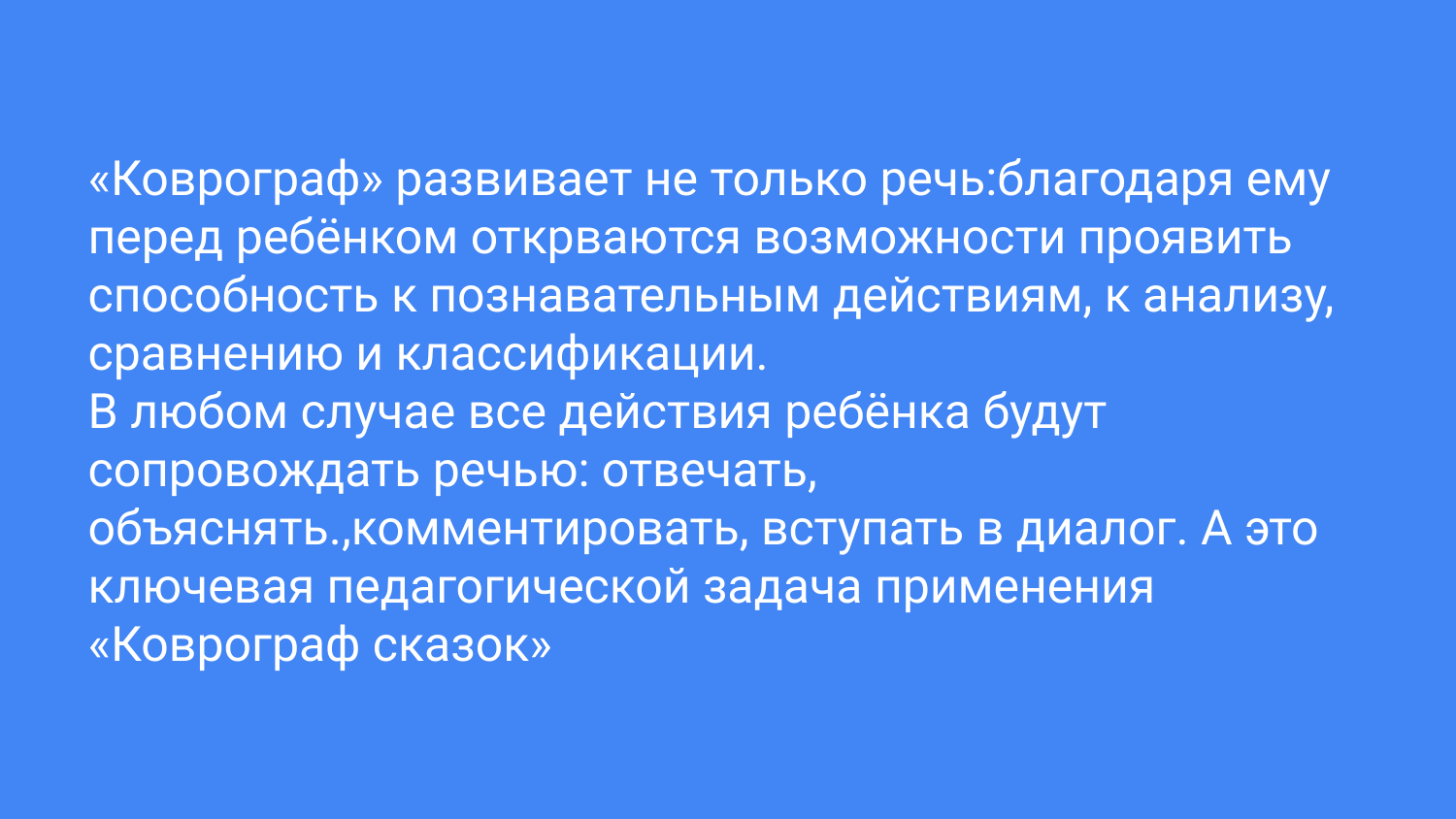

# «Коврограф» развивает не только речь:благодаря ему перед ребёнком открваются возможности проявить способность к познавательным действиям, к анализу, сравнению и классификации.
В любом случае все действия ребёнка будут сопровождать речью: отвечать, объяснять.,комментировать, вступать в диалог. А это ключевая педагогической задача применения «Коврограф сказок»